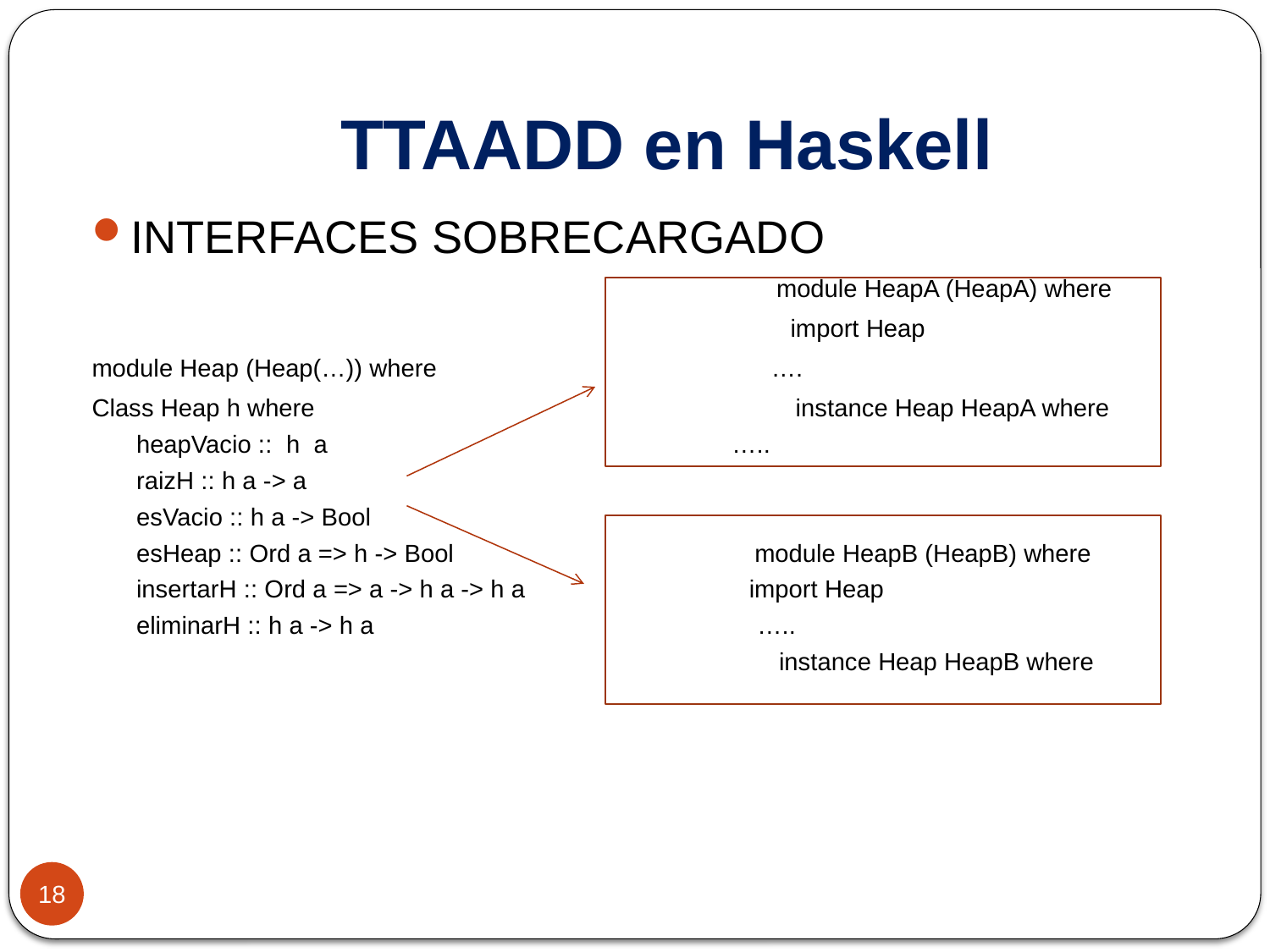

# TTAADD en Haskell
INTERFACES SOBRECARGADO
                                                                                                  module HeapA (HeapA) where
                                                                                                    import Heap
module Heap (Heap(…)) where                                                ….
Class Heap h where                                                                     instance Heap HeapA where
heapVacio ::  h  a			        …..
raizH :: h a -> a
esVacio :: h a -> Bool
esHeap :: Ord a => h -> Bool                                           module HeapB (HeapB) where
insertarH :: Ord a => a -> h a -> h a                                import Heap
eliminarH :: h a -> h a                                                       …..
                                                                                            instance Heap HeapB where

18